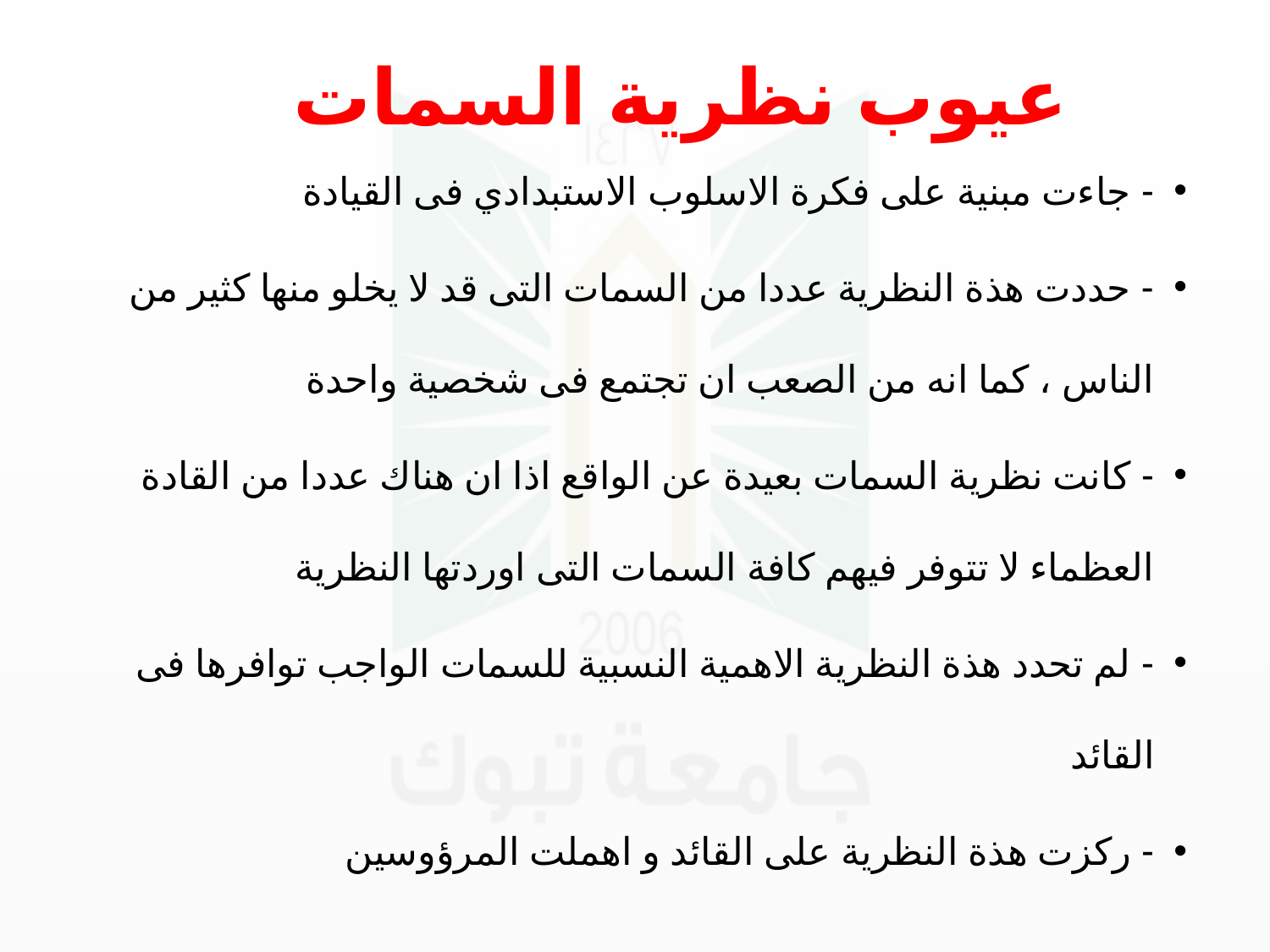

# عيوب نظرية السمات

- جاءت مبنية على فكرة الاسلوب الاستبدادي فى القيادة
- حددت هذة النظرية عددا من السمات التى قد لا يخلو منها كثير من الناس ، كما انه من الصعب ان تجتمع فى شخصية واحدة
- كانت نظرية السمات بعيدة عن الواقع اذا ان هناك عددا من القادة العظماء لا تتوفر فيهم كافة السمات التى اوردتها النظرية
- لم تحدد هذة النظرية الاهمية النسبية للسمات الواجب توافرها فى القائد
- ركزت هذة النظرية على القائد و اهملت المرؤوسين